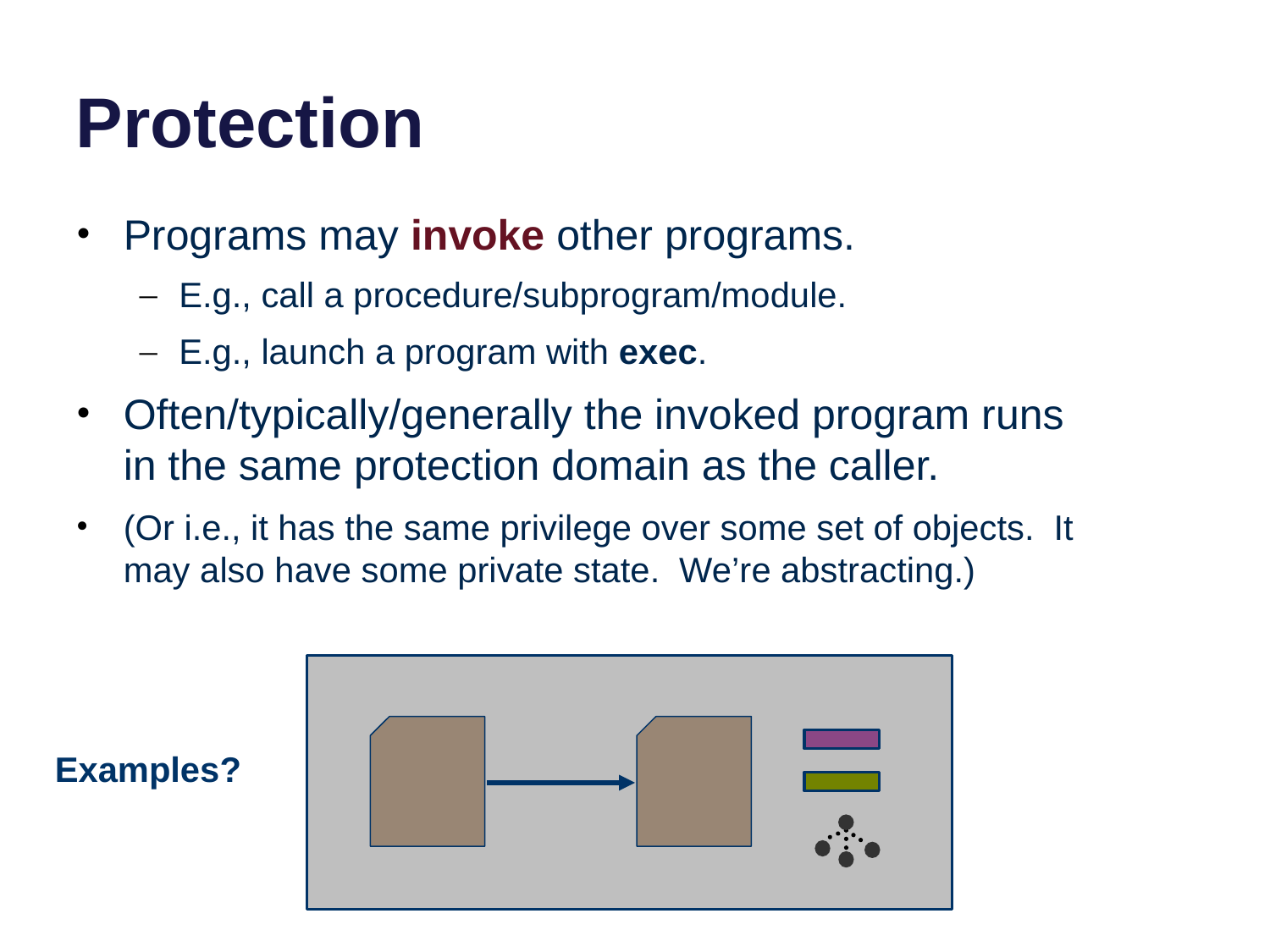

# Protection
Programs may invoke other programs.
E.g., call a procedure/subprogram/module.
E.g., launch a program with exec.
Often/typically/generally the invoked program runs in the same protection domain as the caller.
(Or i.e., it has the same privilege over some set of objects.  It may also have some private state.  We’re abstracting.)

Examples?